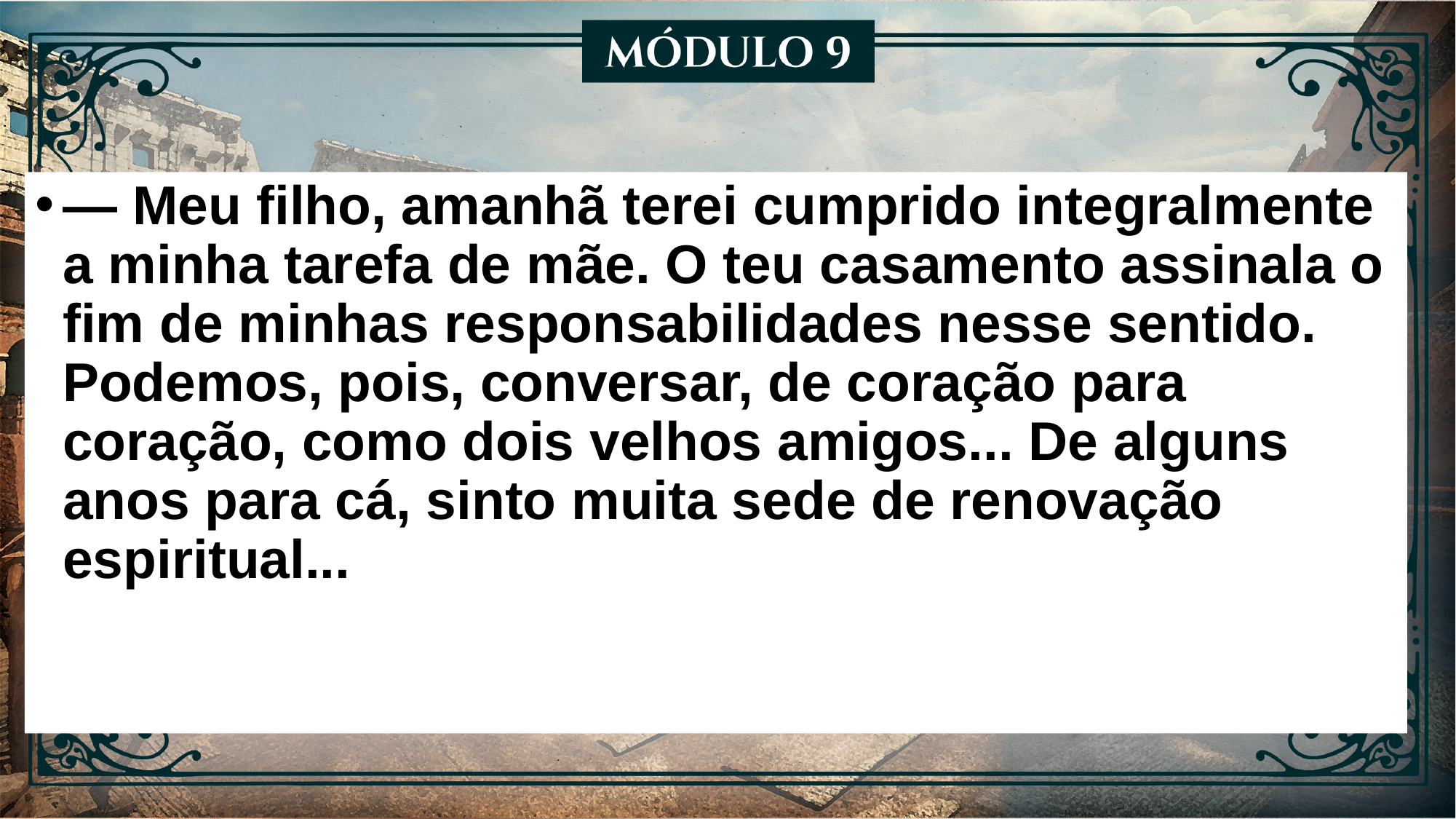

— Meu filho, amanhã terei cumprido integralmente a minha tarefa de mãe. O teu casamento assinala o fim de minhas responsabilidades nesse sentido. Podemos, pois, conversar, de coração para coração, como dois velhos amigos... De alguns anos para cá, sinto muita sede de renovação espiritual...